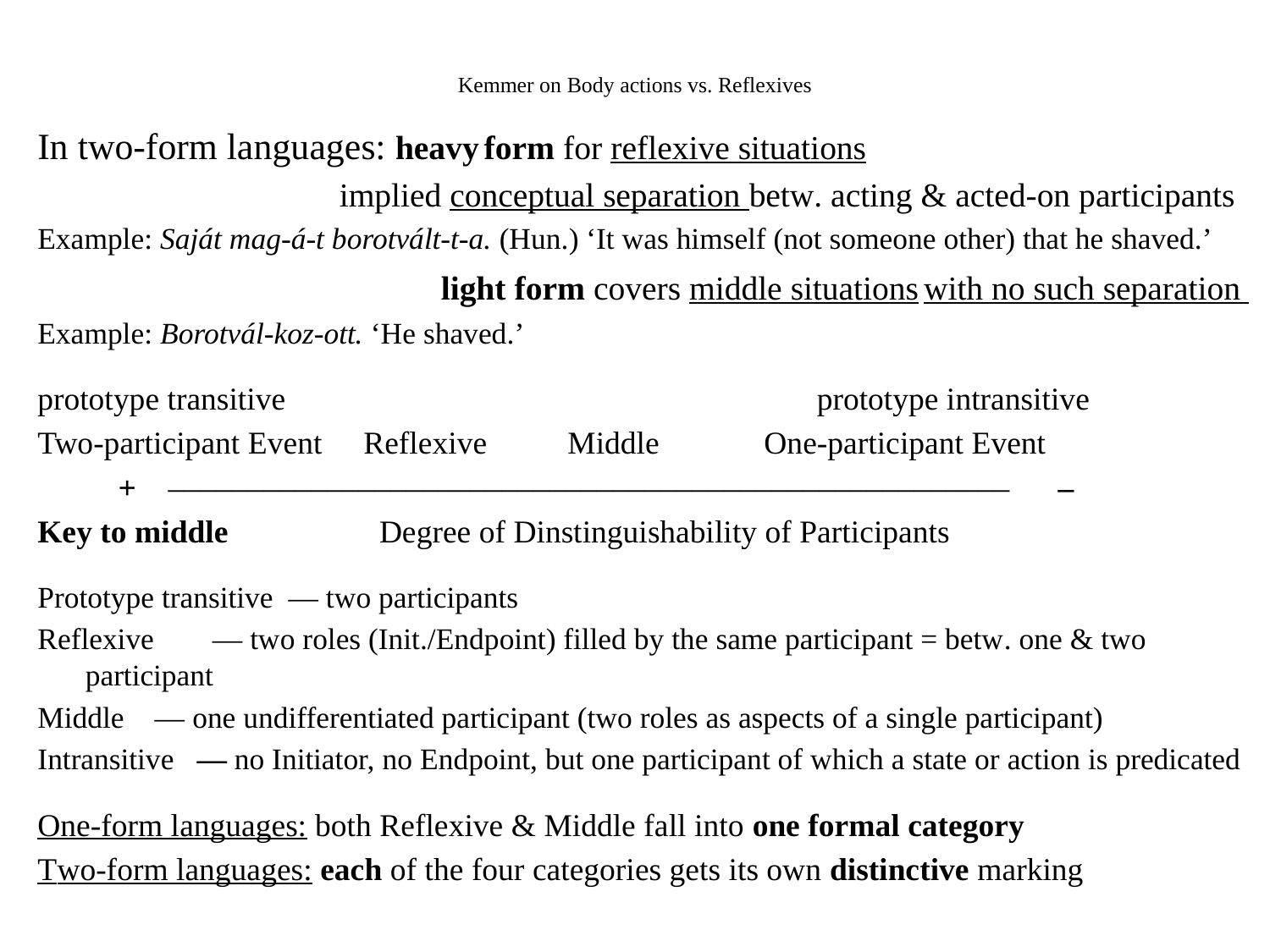

# Kemmer on Body actions vs. Reflexives
In two-form languages: heavy form for reflexive situations
		               implied conceptual separation betw. acting & acted-on participants
Example: Saját mag-á-t borotvált-t-a. (Hun.) ‘It was himself (not someone other) that he shaved.’
  			            light form covers middle situations with no such separation
Example: Borotvál-koz-ott. ‘He shaved.’

prototype transitive 				            prototype intransitive
Two-participant Event	   Reflexive          Middle             One-participant Event
          +    ‒‒‒‒‒‒‒‒‒‒‒‒‒‒‒‒‒‒‒‒‒‒‒‒‒‒‒‒‒‒‒‒‒‒‒‒‒‒‒‒‒‒‒‒‒‒‒‒‒‒‒‒‒      ‒
Key to middle 	     Degree of Dinstinguishability of Participants

Prototype transitive  ― two participants
Reflexive 	― two roles (Init./Endpoint) filled by the same participant = betw. one & two participant
Middle    ― one undifferentiated participant (two roles as aspects of a single participant)
Intransitive   ― no Initiator, no Endpoint, but one participant of which a state or action is predicated

One-form languages: both Reflexive & Middle fall into one formal category
Two-form languages: each of the four categories gets its own distinctive marking